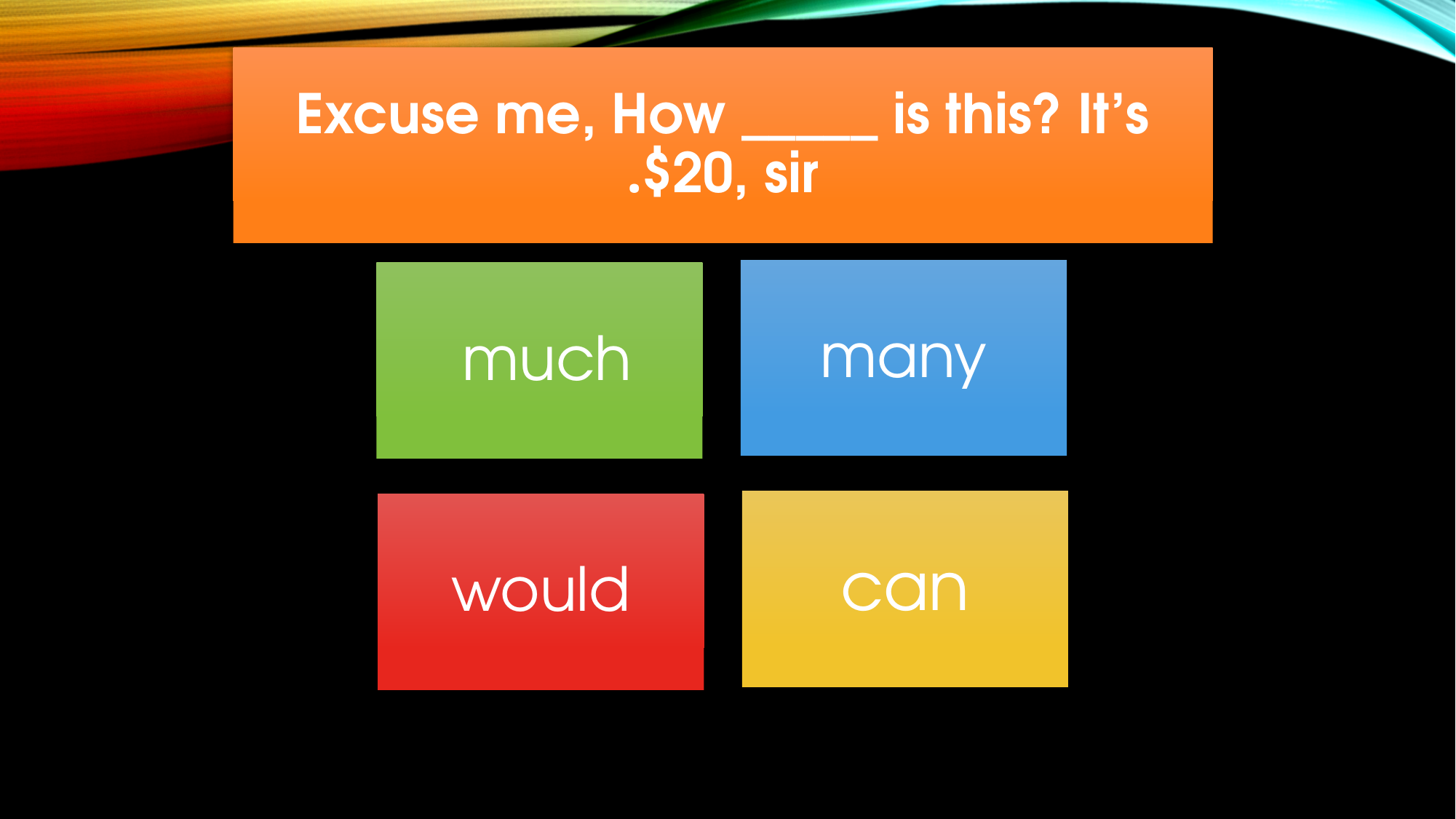

much
many
would
can
Excuse me, How _____ is this? It’s $20, sir.